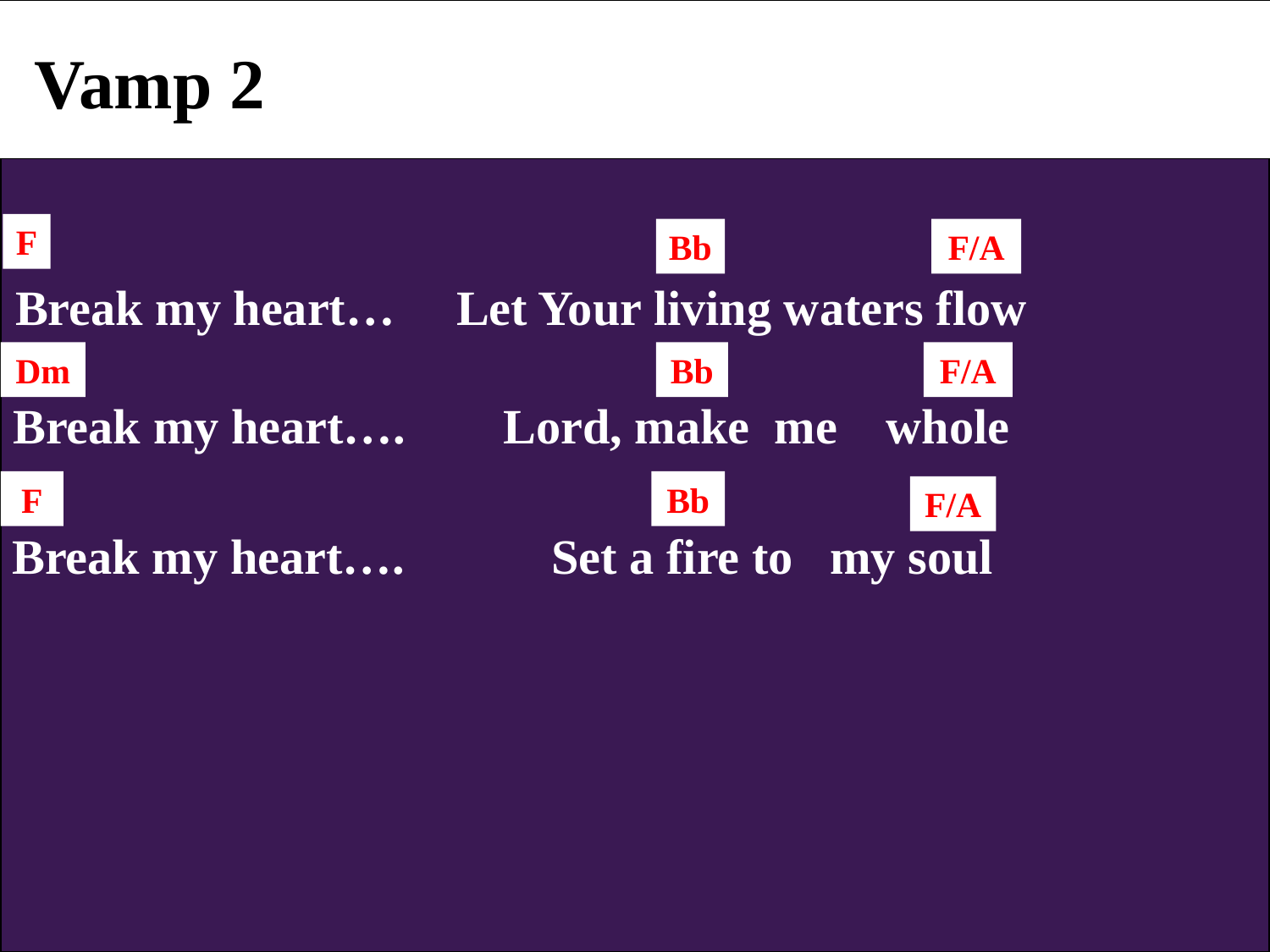

Vamp 2

F
Bb
F/A
Break my heart…     Let Your living waters flow
Dm
Bb
F/A
Break my heart….        Lord, make  me    whole
F
Bb
F/A
Break my heart….            Set a fire to   my soul